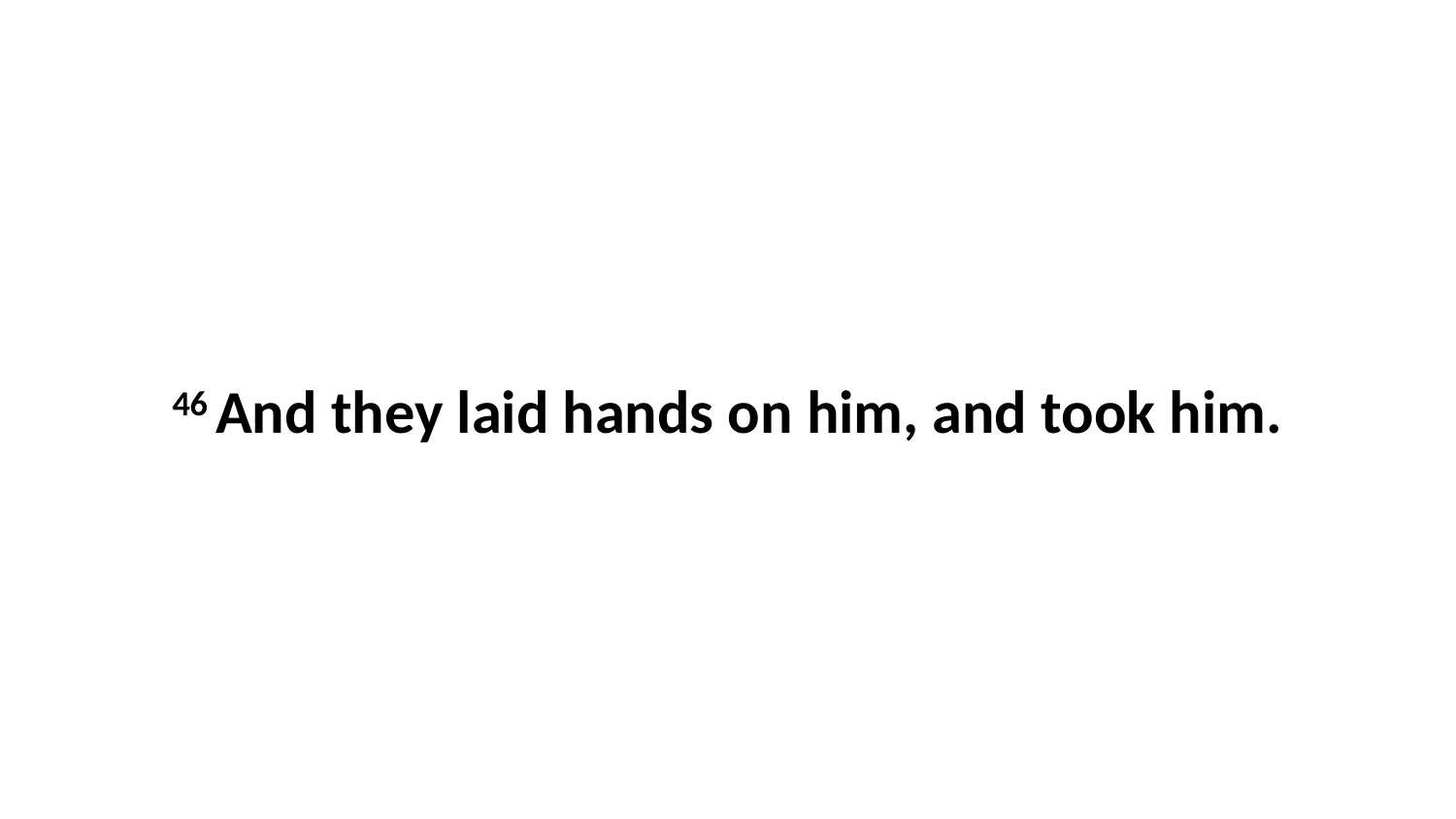

46 And they laid hands on him, and took him.